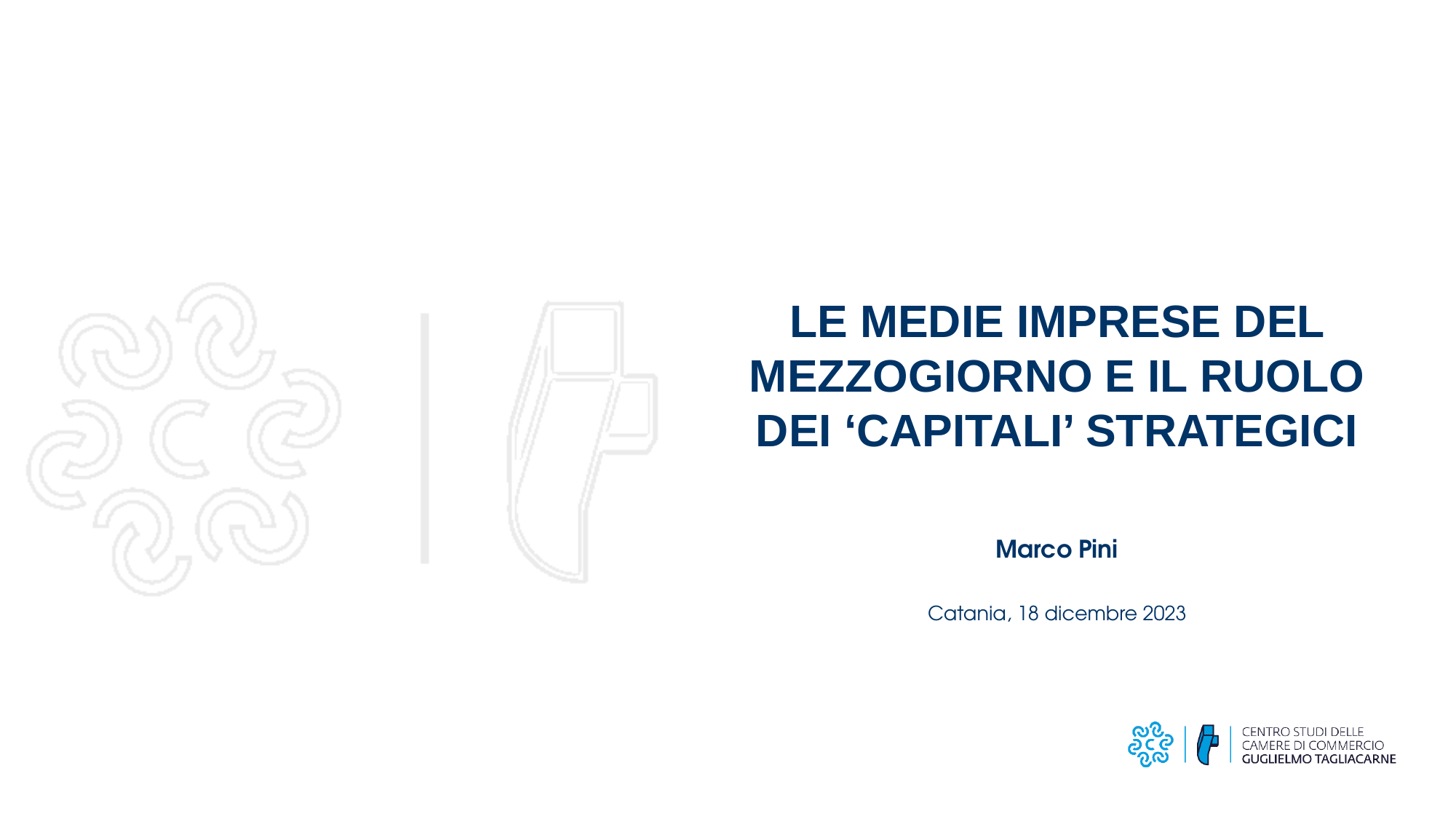

# Le medie imprese del Mezzogiorno e il ruolo dei ‘capitali’ strategici
Marco Pini

Catania, 18 dicembre 2023